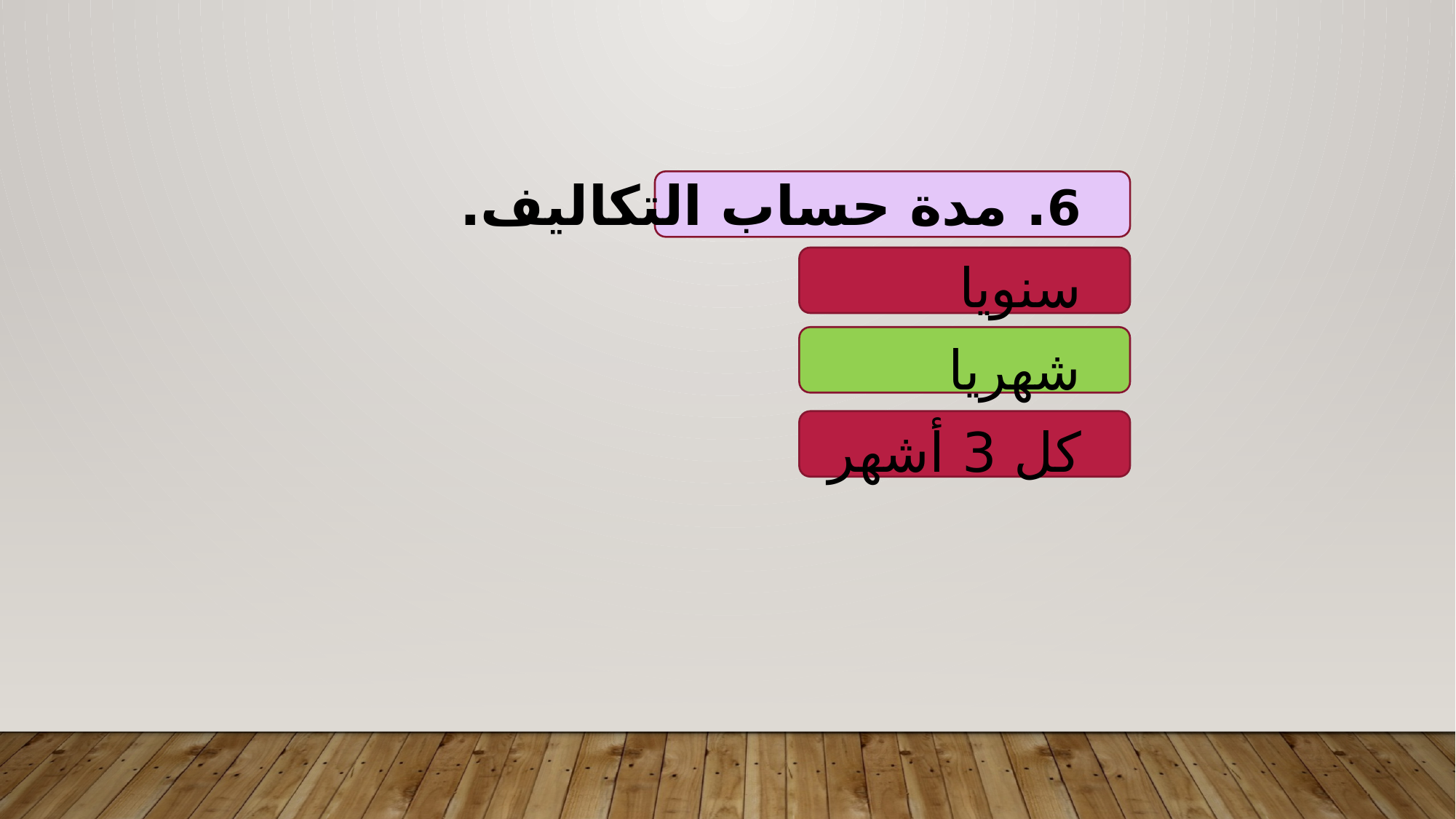

6. مدة حساب التكاليف.
سنويا
شهريا
كل 3 أشهر